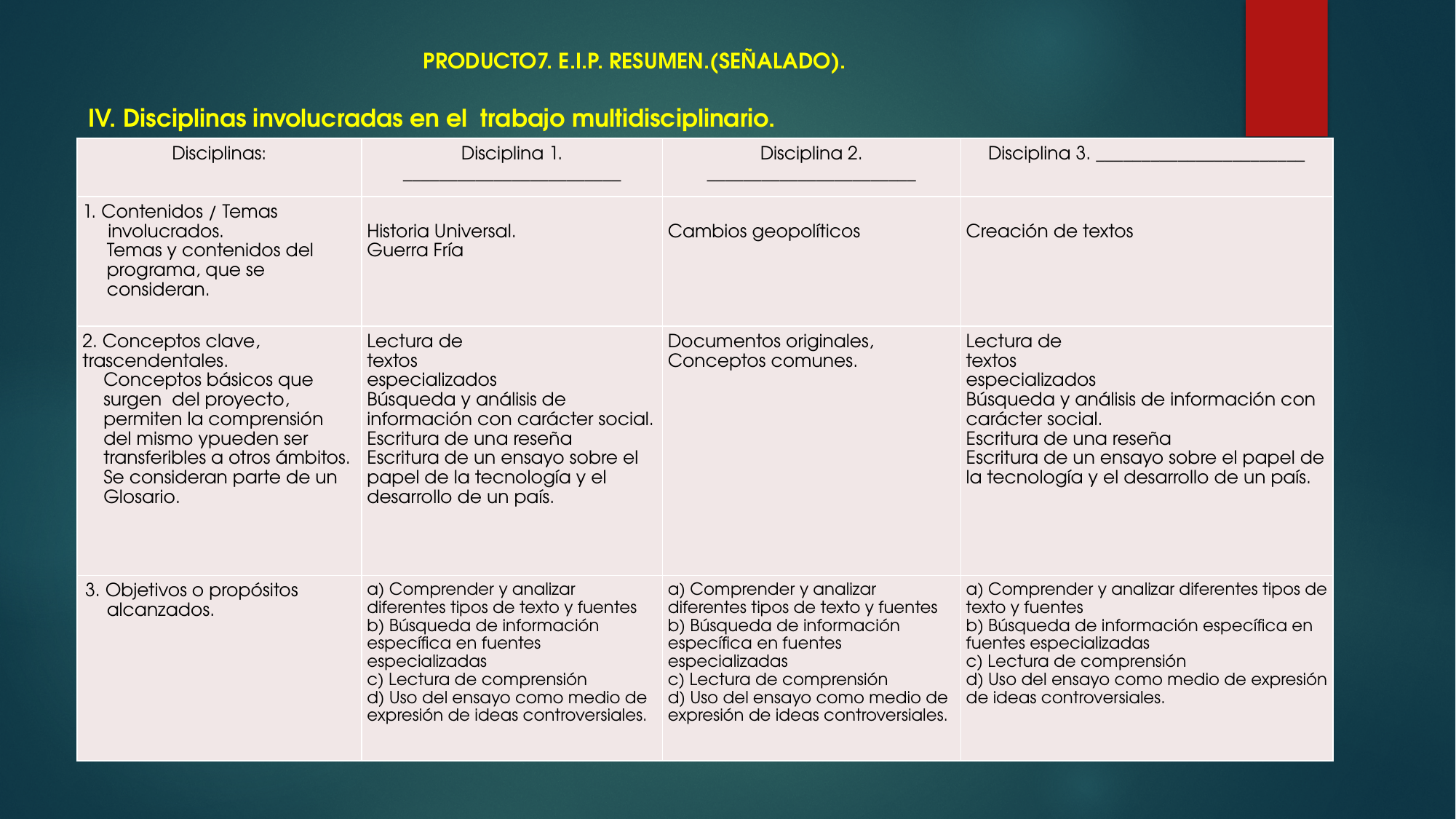

PRODUCTO7. E.I.P. RESUMEN.(SEÑALADO).
# IV. Disciplinas involucradas en el  trabajo multidisciplinario.
| Disciplinas: | Disciplina 1. \_\_\_\_\_\_\_\_\_\_\_\_\_\_\_\_\_\_\_\_\_\_\_\_ | Disciplina 2. \_\_\_\_\_\_\_\_\_\_\_\_\_\_\_\_\_\_\_\_\_\_\_ | Disciplina 3. \_\_\_\_\_\_\_\_\_\_\_\_\_\_\_\_\_\_\_\_\_\_\_ |
| --- | --- | --- | --- |
| 1. Contenidos / Temas involucrados. Temas y contenidos del programa, que se consideran. | Historia Universal. Guerra Fría | Cambios geopolíticos | Creación de textos |
| 2. Conceptos clave, trascendentales. Conceptos básicos que surgen del proyecto, permiten la comprensión del mismo ypueden ser transferibles a otros ámbitos. Se consideran parte de un Glosario. | Lectura de textos especializados Búsqueda y análisis de información con carácter social. Escritura de una reseña Escritura de un ensayo sobre el papel de la tecnología y el desarrollo de un país. | Documentos originales, Conceptos comunes. | Lectura de textos especializados Búsqueda y análisis de información con carácter social. Escritura de una reseña Escritura de un ensayo sobre el papel de la tecnología y el desarrollo de un país. |
| 3. Objetivos o propósitos alcanzados. | a) Comprender y analizar diferentes tipos de texto y fuentes b) Búsqueda de información específica en fuentes especializadas c) Lectura de comprensión d) Uso del ensayo como medio de expresión de ideas controversiales. | a) Comprender y analizar diferentes tipos de texto y fuentes b) Búsqueda de información específica en fuentes especializadas c) Lectura de comprensión d) Uso del ensayo como medio de expresión de ideas controversiales. | a) Comprender y analizar diferentes tipos de texto y fuentes b) Búsqueda de información específica en fuentes especializadas c) Lectura de comprensión d) Uso del ensayo como medio de expresión de ideas controversiales. |